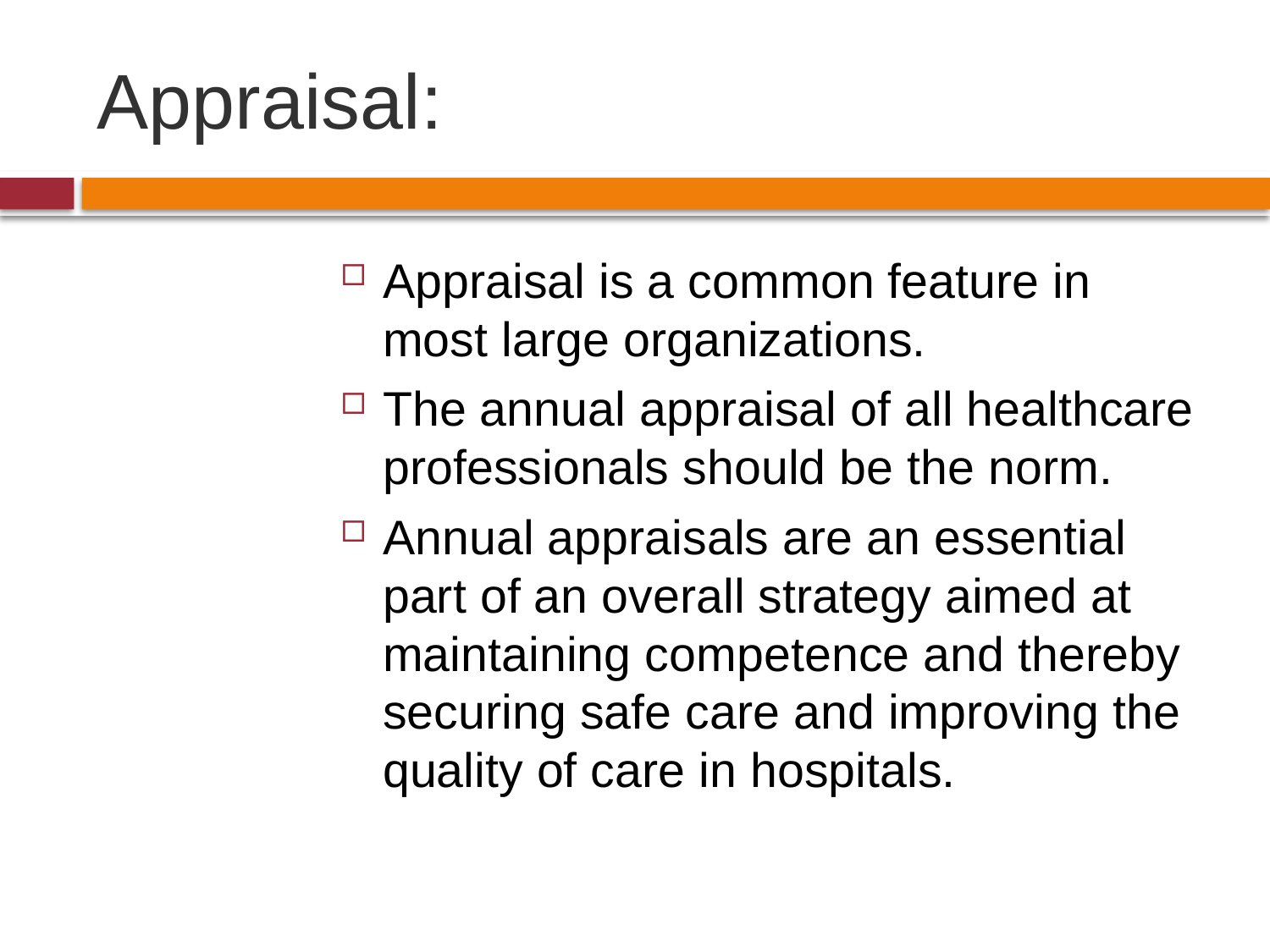

# Appraisal:

Appraisal is a common feature in most large organizations.
The annual appraisal of all healthcare professionals should be the norm.
Annual appraisals are an essential part of an overall strategy aimed at maintaining competence and thereby securing safe care and improving the quality of care in hospitals.